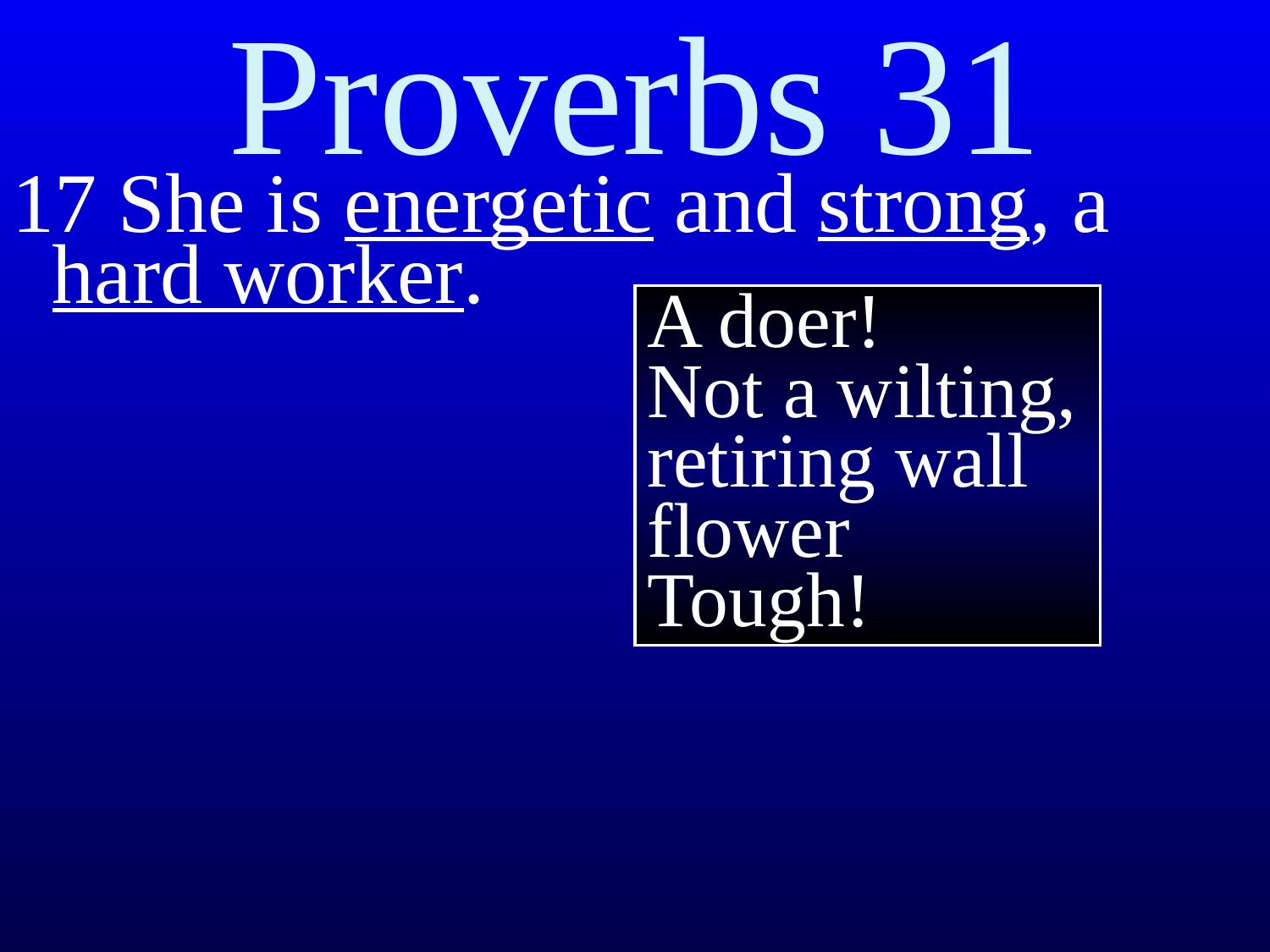

Proverbs 31
17 She is energetic and strong, a hard worker.
A doer!
Not a wilting, retiring wall flower
Tough!